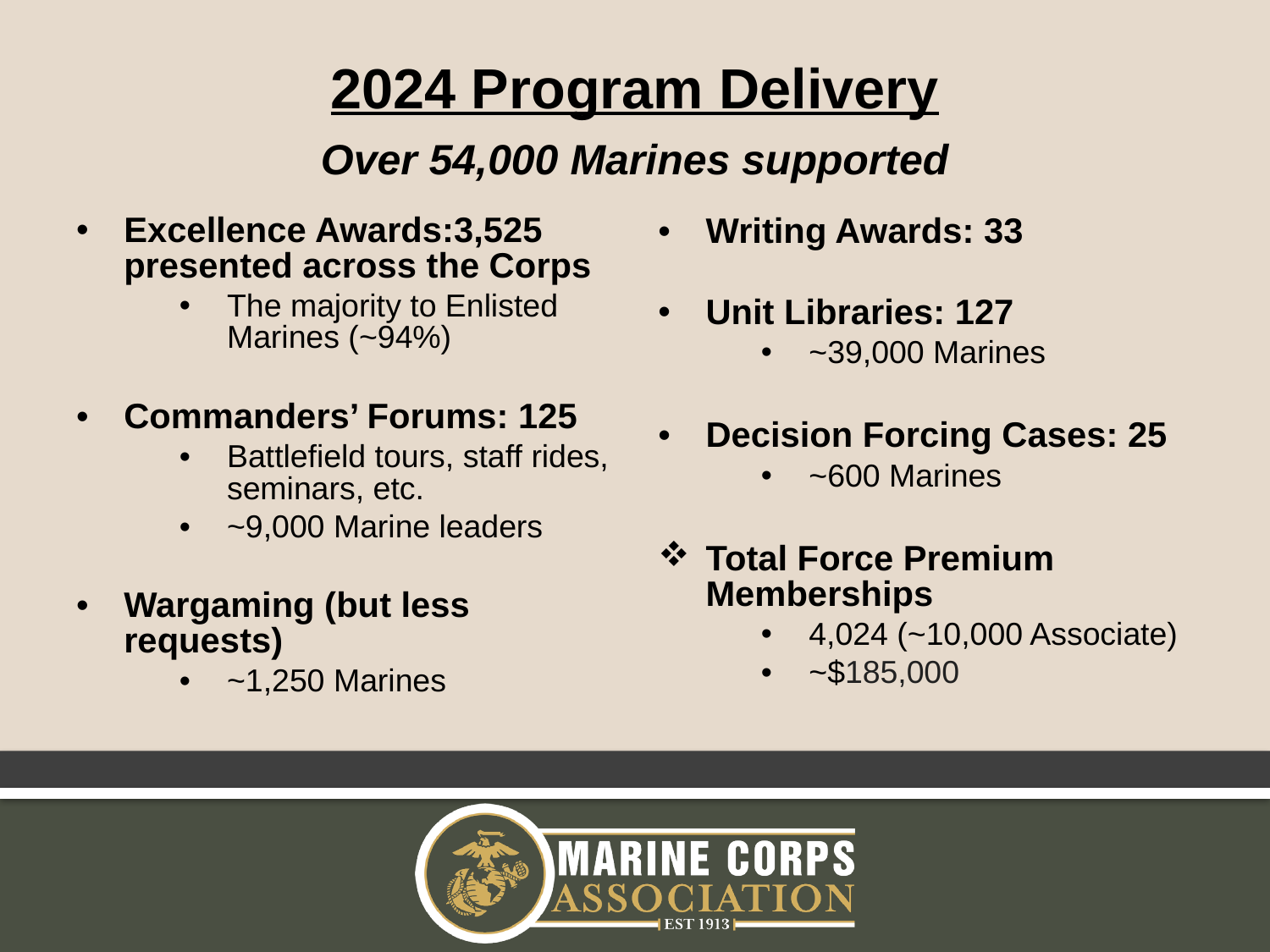

2024 Program Delivery
Over 54,000 Marines supported
Excellence Awards:3,525 presented across the Corps
The majority to Enlisted Marines (~94%)

Commanders’ Forums: 125
Battlefield tours, staff rides, seminars, etc.
~9,000 Marine leaders

Wargaming (but less requests)
~1,250 Marines

Writing Awards: 33

Unit Libraries: 127
~39,000 Marines

Decision Forcing Cases: 25
~600 Marines

Total Force Premium Memberships
4,024 (~10,000 Associate)
~$185,000